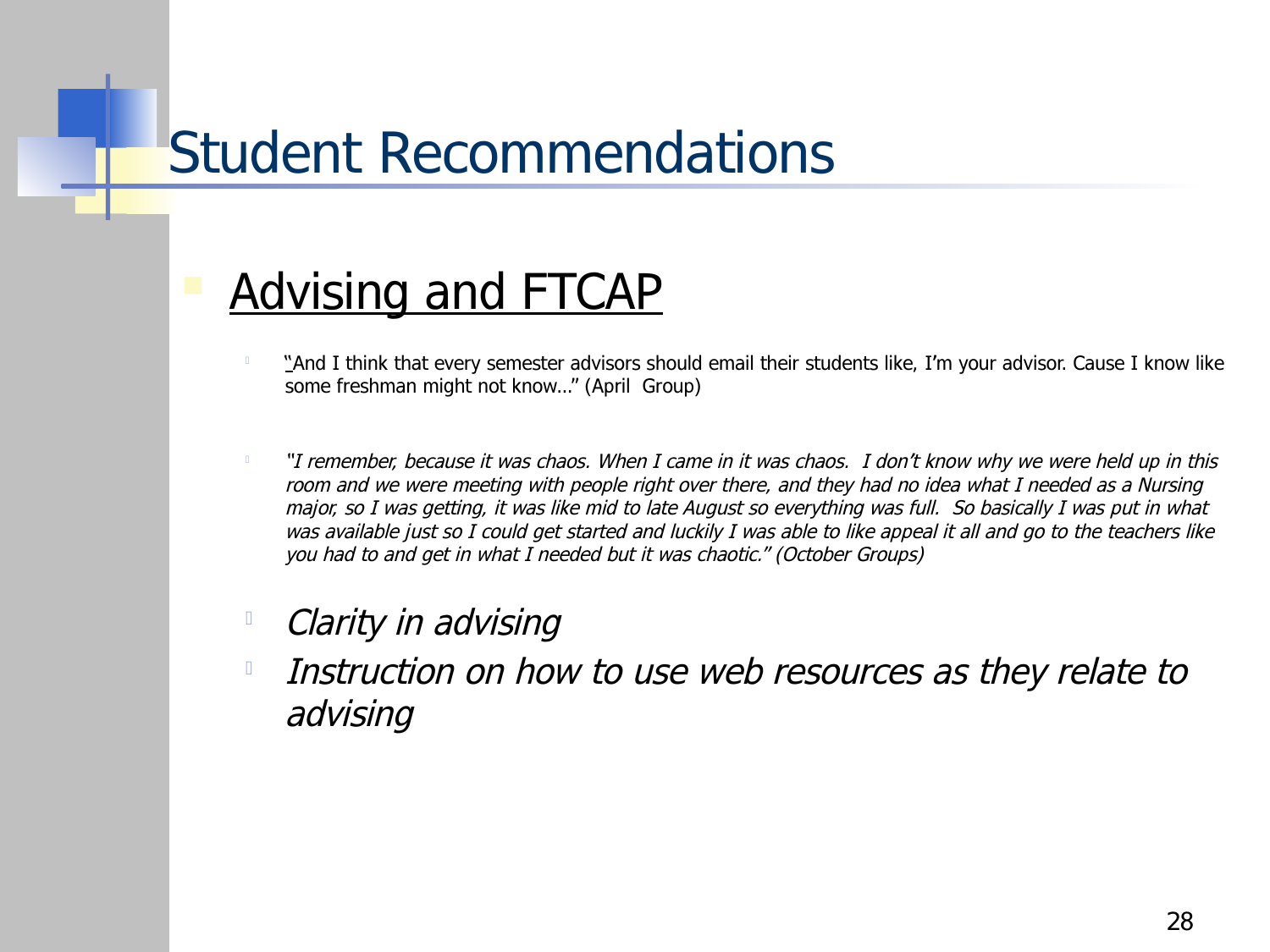

# Student Recommendations
Advising and FTCAP

“And I think that every semester advisors should email their students like, I’m your advisor. Cause I know like some freshman might not know…” (April  Group)

“I remember, because it was chaos. When I came in it was chaos.  I don’t know why we were held up in this room and we were meeting with people right over there, and they had no idea what I needed as a Nursing major, so I was getting, it was like mid to late August so everything was full.  So basically I was put in what was available just so I could get started and luckily I was able to like appeal it all and go to the teachers like you had to and get in what I needed but it was chaotic.” (October Groups)

Clarity in advising
Instruction on how to use web resources as they relate to advising

28